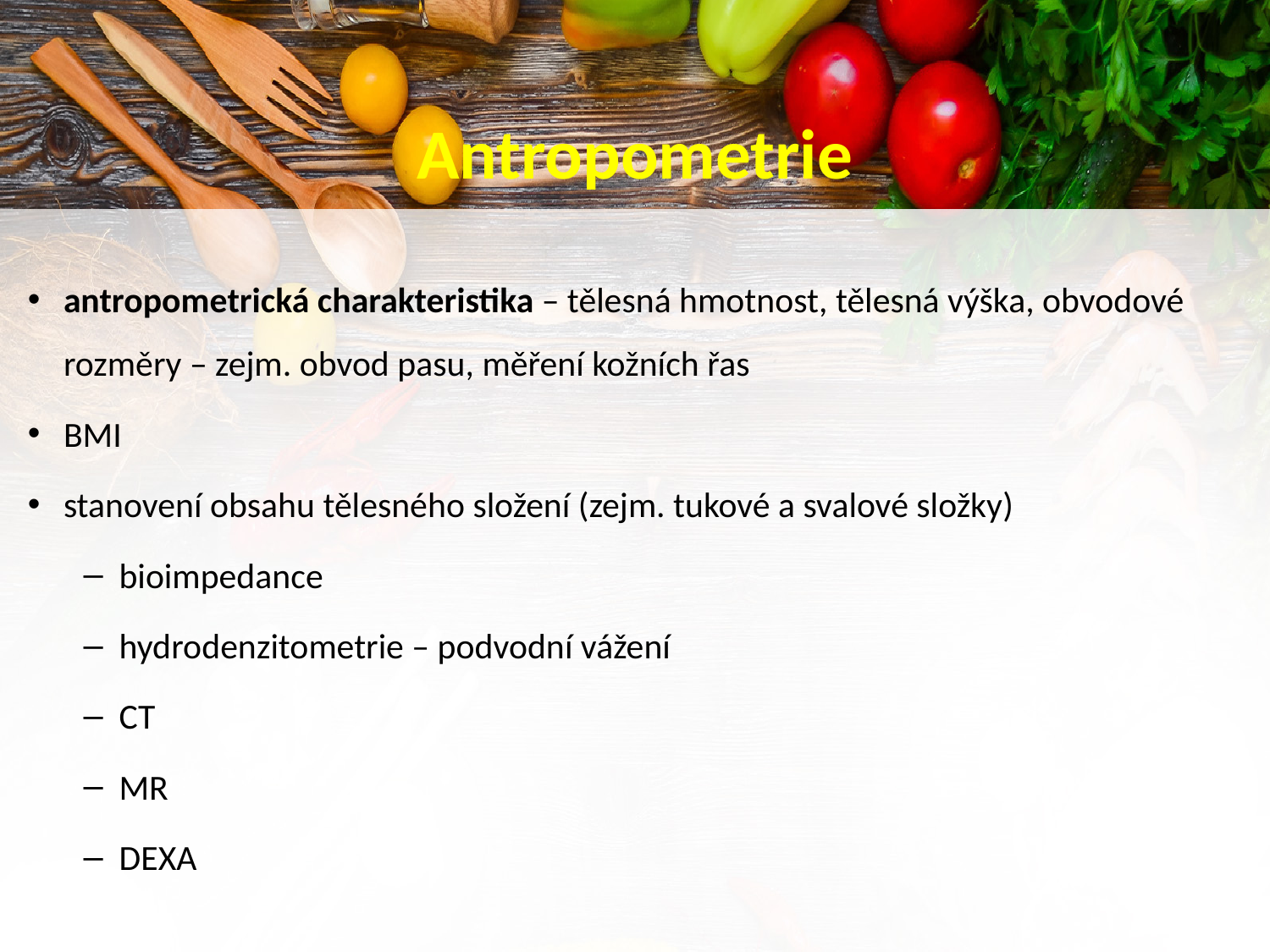

# Antropometrie
antropometrická charakteristika – tělesná hmotnost, tělesná výška, obvodové rozměry – zejm. obvod pasu, měření kožních řas
BMI
stanovení obsahu tělesného složení (zejm. tukové a svalové složky)
bioimpedance
hydrodenzitometrie – podvodní vážení
CT
MR
DEXA